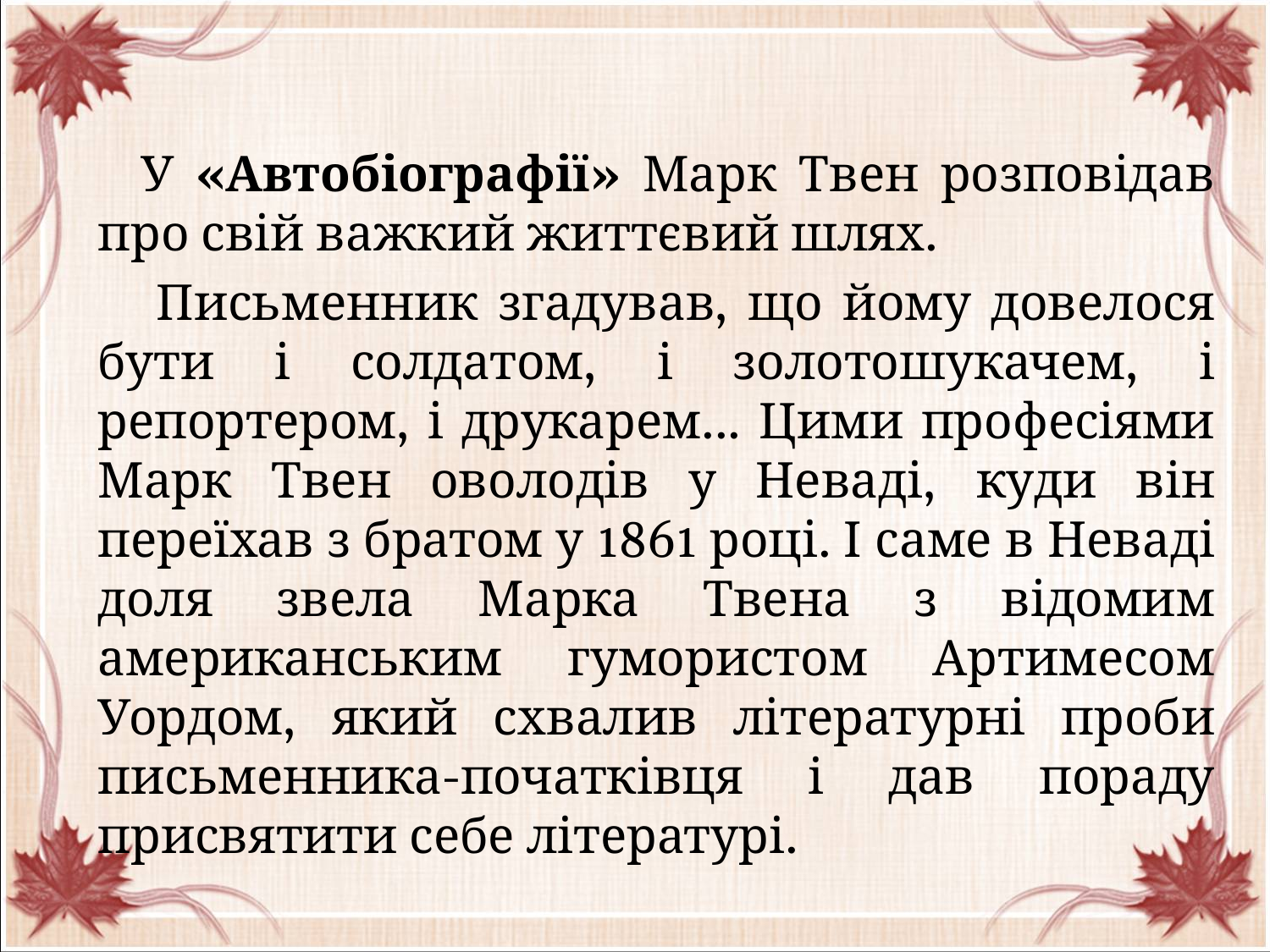

У «Автобіографії» Марк Твен розповідав про свій важкий життєвий шлях.
   Письменник згадував, що йому довелося бути і солдатом, і золотошукачем, і репортером, і друкарем... Цими професіями Марк Твен оволодів у Неваді, ку­ди він переїхав з братом у 1861 році. І саме в Неваді до­ля звела Марка Твена з відомим американським гумо­ристом Артимесом Уордом, який схвалив літературні проби письменника-початківця і дав пораду присвяти­ти себе літературі.